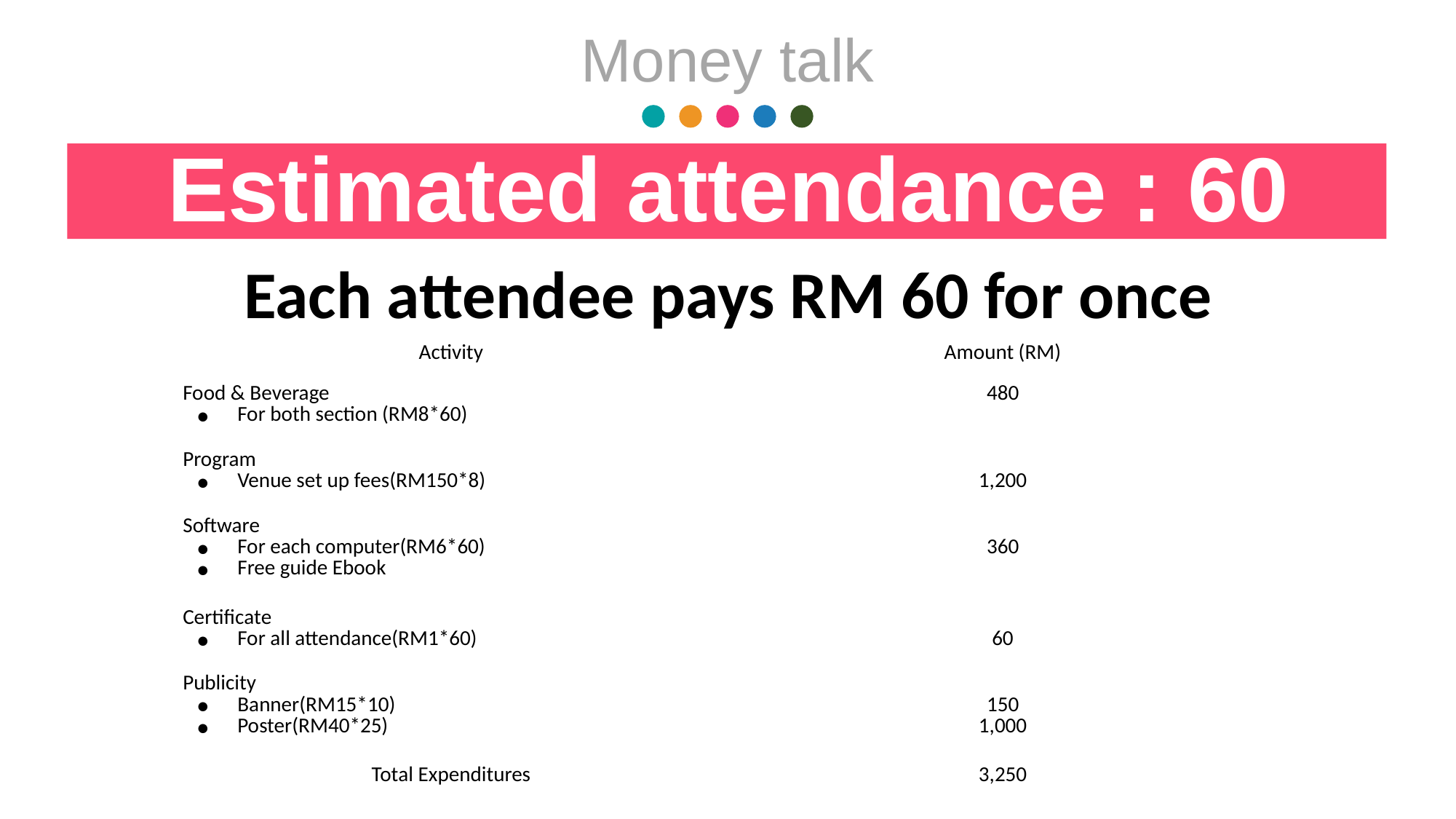

Money talk

Estimated attendance : 60 people

Each attendee pays RM 60 for once

| Activity | Amount (RM) |
| --- | --- |
| Food & Beverage For both section (RM8\*60) | 480 |
| Program Venue set up fees(RM150\*8) | 1,200 |
| Software For each computer(RM6\*60) Free guide Ebook | 360 |
| Certificate For all attendance(RM1\*60) | 60 |
| Publicity Banner(RM15\*10) Poster(RM40\*25) | 150 1,000 |
| Total Expenditures | 3,250 |